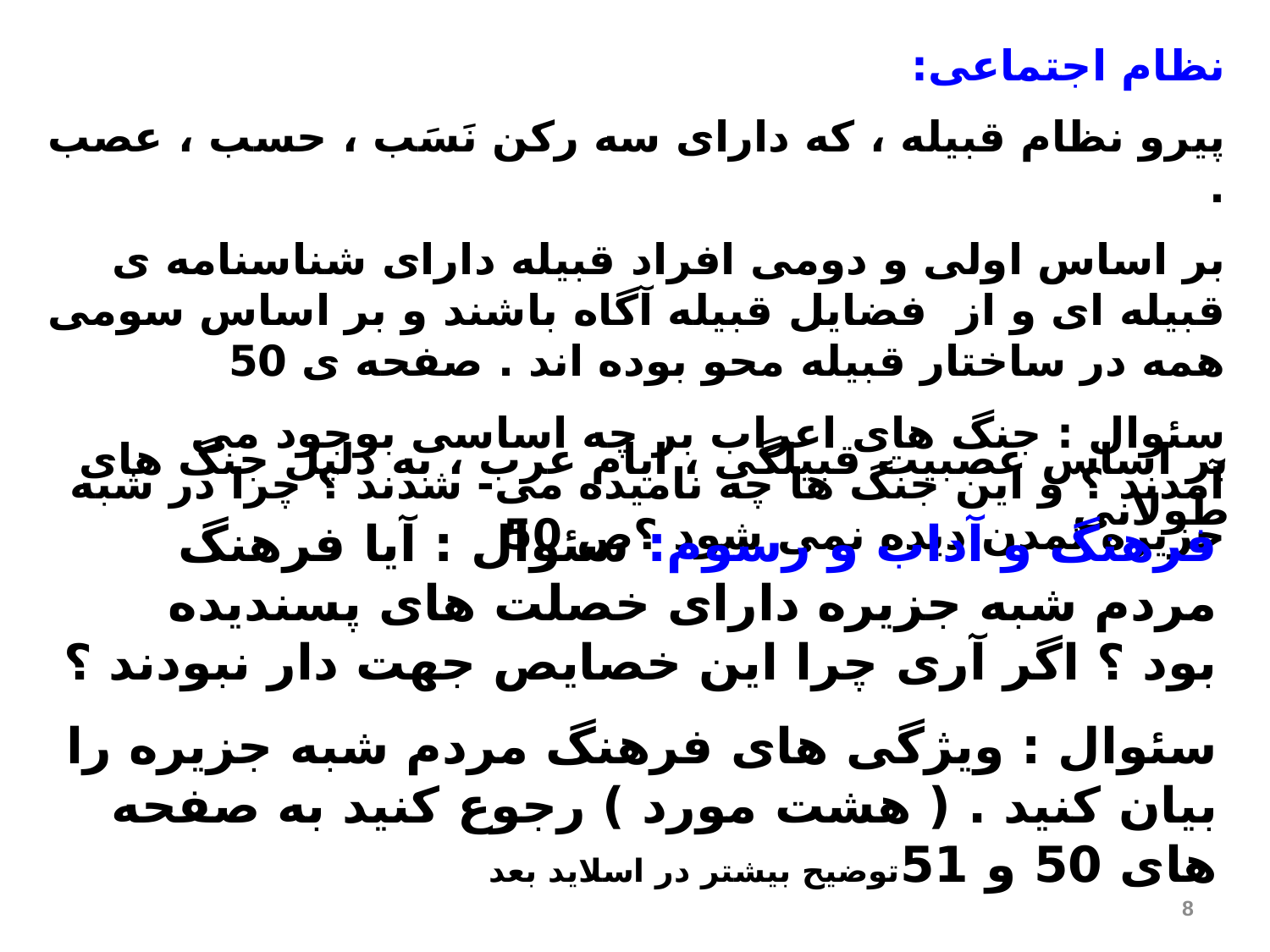

نظام اجتماعی:
پیرو نظام قبیله ، که دارای سه رکن نَسَب ، حسب ، عصب .
بر اساس اولی و دومی افراد قبیله دارای شناسنامه ی قبیله ای و از  فضایل قبیله آگاه باشند و بر اساس سومی همه در ساختار قبیله محو بوده اند . صفحه ی 50
سئوال : جنگ های اعراب بر چه اساسی بوجود می آمدند ؟ و این جنگ ها چه نامیده می- شدند ؟ چرا در شبه جزیره تمدن دیده نمی شود ؟ص 50
بر اساس عصبیت قبیلگی ، ایام عرب ، به دلیل جنگ های طولانی
فرهنگ و آداب و رسوم: سئوال : آیا فرهنگ مردم شبه جزیره دارای خصلت های پسندیده بود ؟ اگر آری چرا این خصایص جهت دار نبودند ؟
سئوال : ویژگی های فرهنگ مردم شبه جزیره را بیان کنید . ( هشت مورد ) رجوع کنید به صفحه های 50 و 51توضیح بیشتر در اسلاید بعد
8